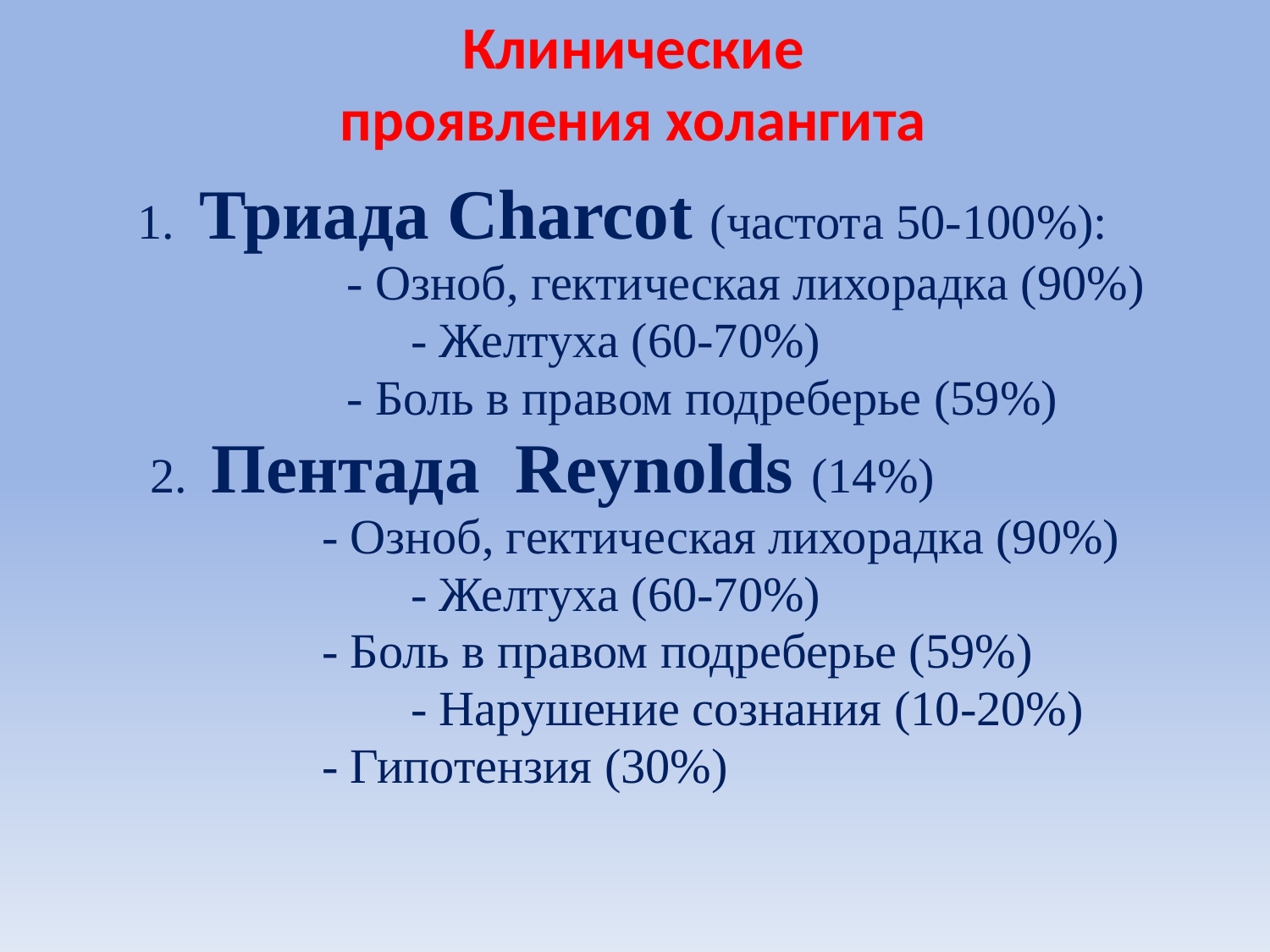

# Клинические проявления холангита
1.  Триада Charcot (частота 50-100%):
                 - Озноб, гектическая лихорадка (90%)
		     - Желтуха (60-70%)
                 - Боль в правом подреберье (59%)
 2.  Пентада  Reynolds (14%)
               - Озноб, гектическая лихорадка (90%)
		     - Желтуха (60-70%)
               - Боль в правом подреберье (59%)
		     - Нарушение сознания (10-20%)
               - Гипотензия (30%)